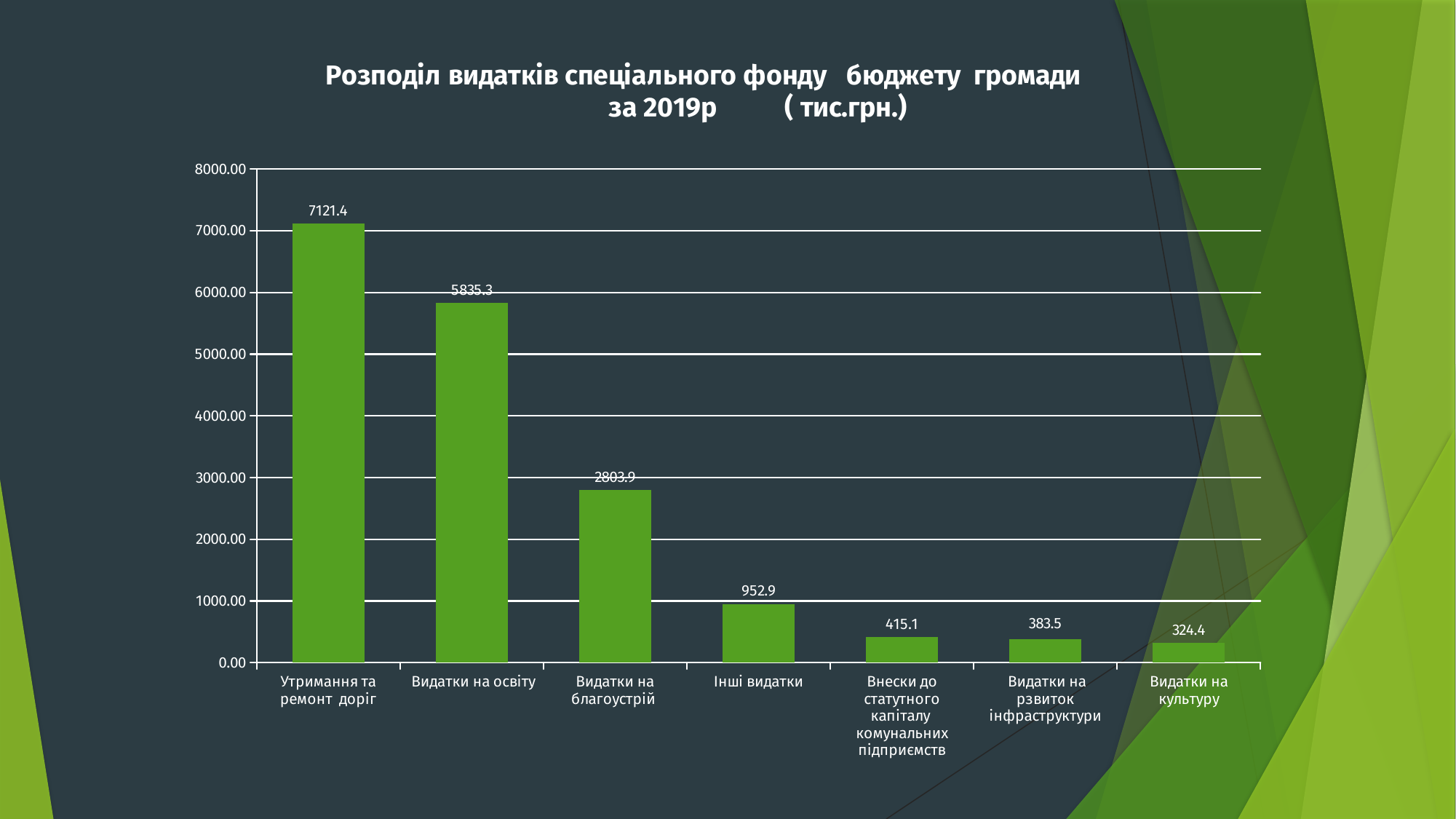

### Chart: Розподіл видатків спеціального фонду   бюджету  громади                 за 2019р          ( тис.грн.)

| Category |  |
|---|---|
| Утримання та ремонт  доріг | 7121.4 |
|  Видатки на освіту | 5835.3 |
| Видатки на благоустрій  | 2803.9 |
| Інші видатки | 952.9 |
| Внески до статутного капіталу  комунальних підприємств | 415.1 |
|  Видатки на рзвиток інфраструктури | 383.5 |
| Видатки на культуру | 324.4 |